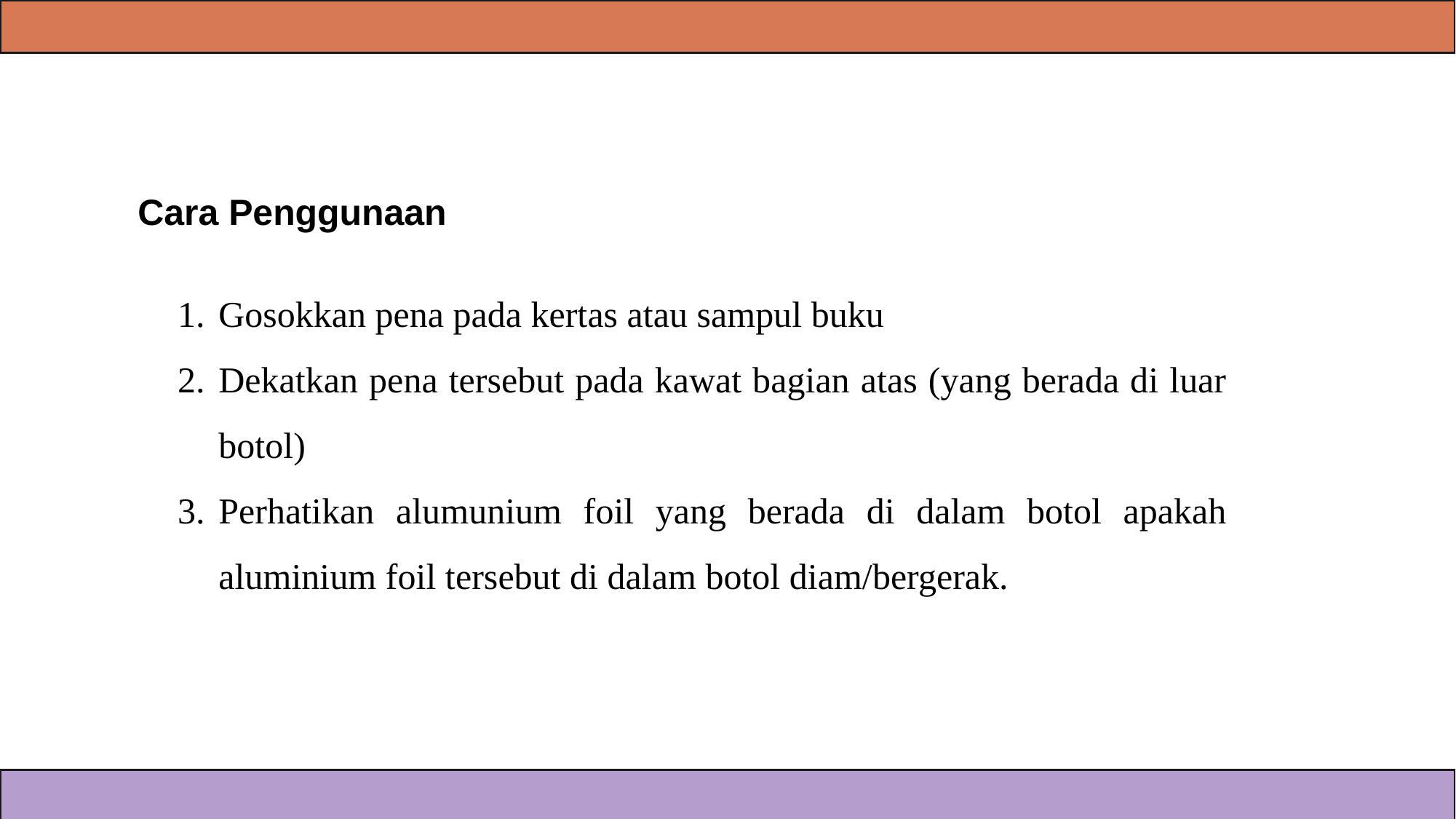

Cara Penggunaan
Gosokkan pena pada kertas atau sampul buku
Dekatkan pena tersebut pada kawat bagian atas (yang berada di luar botol)
Perhatikan alumunium foil yang berada di dalam botol apakah aluminium foil tersebut di dalam botol diam/bergerak.